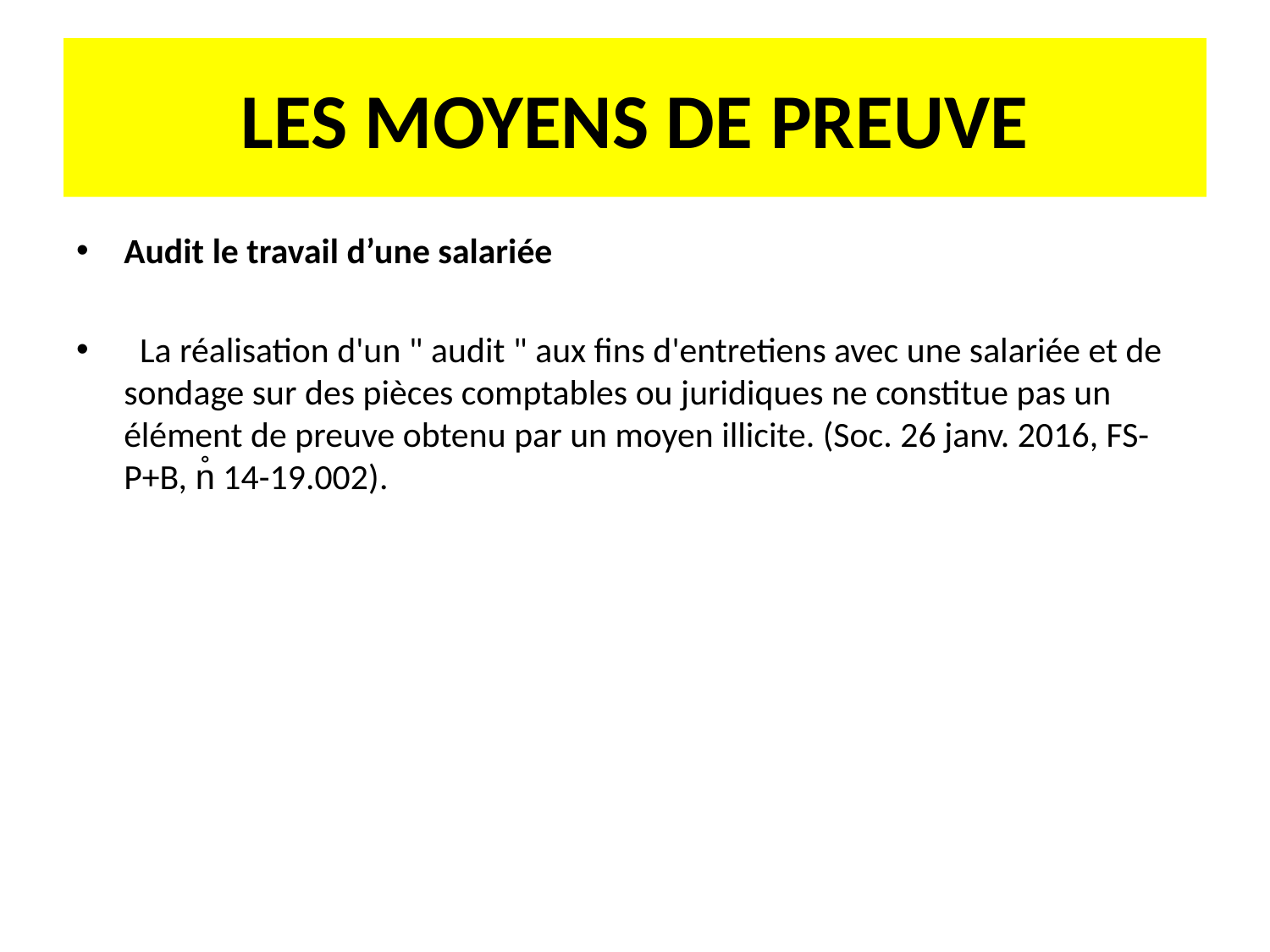

# LES MOYENS DE PREUVE
Audit le travail d’une salariée

  La réalisation d'un " audit " aux fins d'entretiens avec une salariée et de sondage sur des pièces comptables ou juridiques ne constitue pas un élément de preuve obtenu par un moyen illicite. (Soc. 26 janv. 2016, FS-P+B, n̊ 14-19.002).